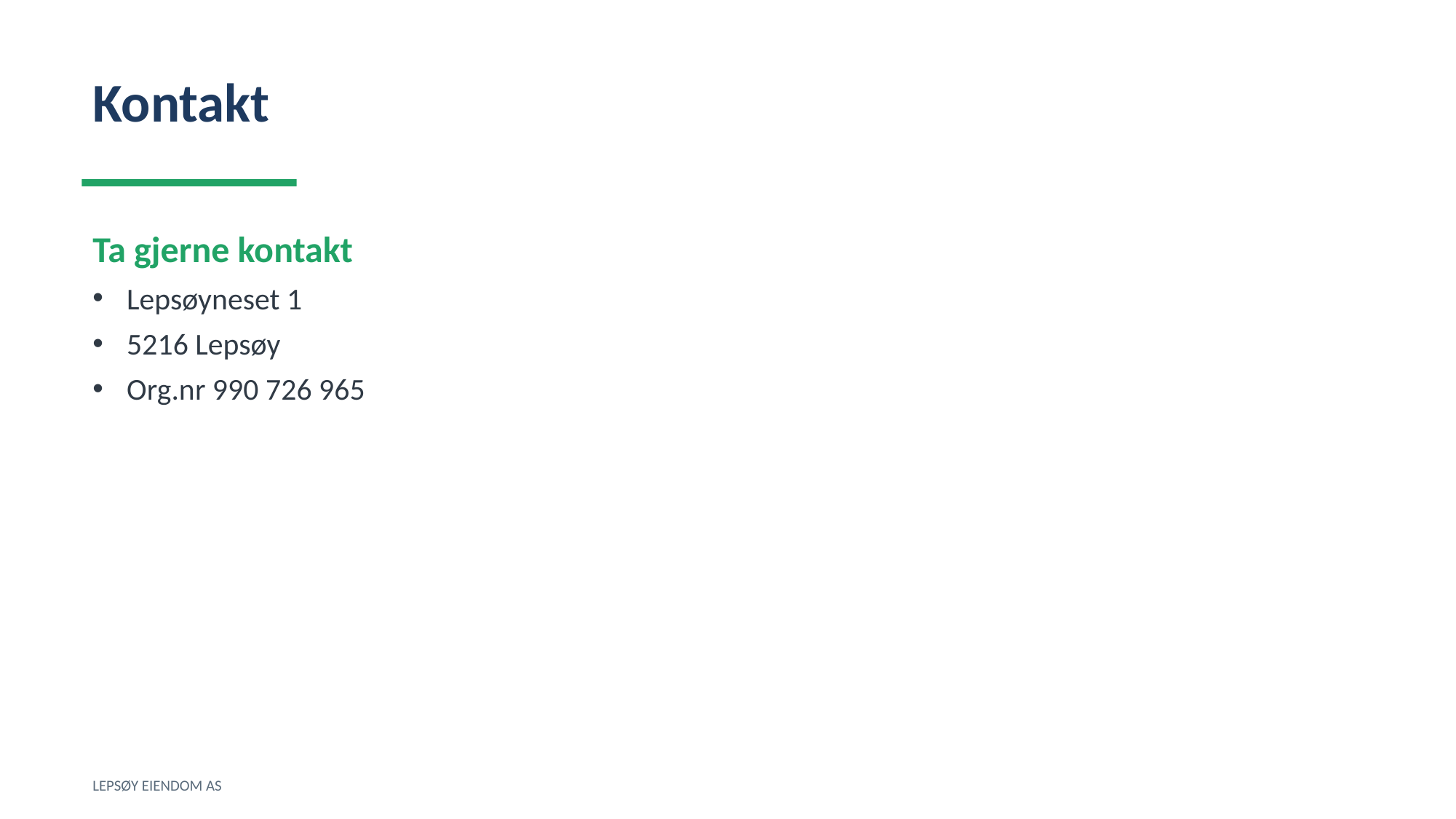

Kontakt

Ta gjerne kontakt
Lepsøyneset 1
5216 Lepsøy
Org.nr 990 726 965
LEPSØY EIENDOM AS